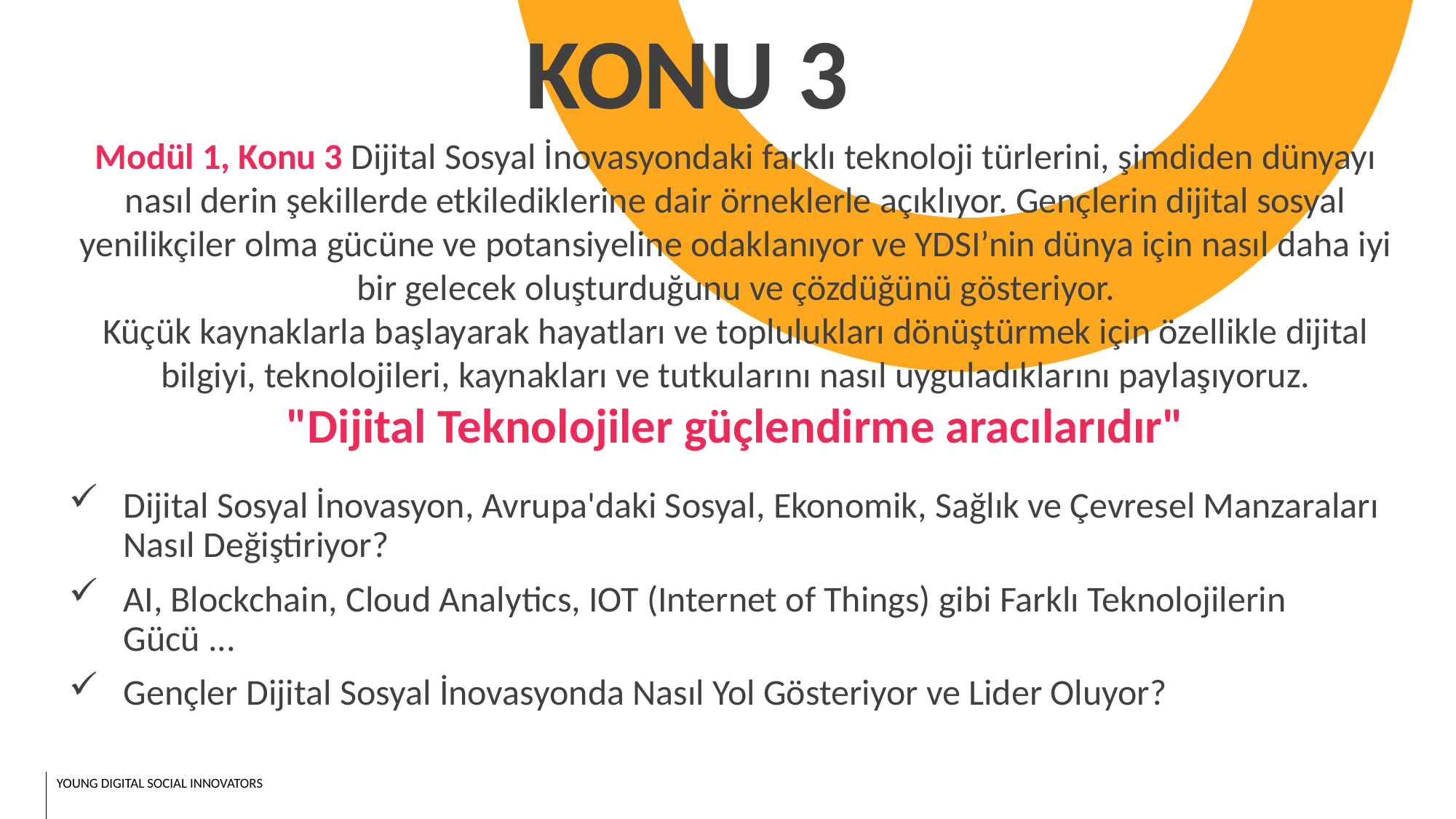

KONU 3
Modül 1, Konu 3 Dijital Sosyal İnovasyondaki farklı teknoloji türlerini, şimdiden dünyayı nasıl derin şekillerde etkilediklerine dair örneklerle açıklıyor. Gençlerin dijital sosyal yenilikçiler olma gücüne ve potansiyeline odaklanıyor ve YDSI’nin dünya için nasıl daha iyi bir gelecek oluşturduğunu ve çözdüğünü gösteriyor.
Küçük kaynaklarla başlayarak hayatları ve toplulukları dönüştürmek için özellikle dijital bilgiyi, teknolojileri, kaynakları ve tutkularını nasıl uyguladıklarını paylaşıyoruz.
"Dijital Teknolojiler güçlendirme aracılarıdır"

Dijital Sosyal İnovasyon, Avrupa'daki Sosyal, Ekonomik, Sağlık ve Çevresel Manzaraları Nasıl Değiştiriyor?
AI, Blockchain, Cloud Analytics, IOT (Internet of Things) gibi Farklı Teknolojilerin Gücü ...
Gençler Dijital Sosyal İnovasyonda Nasıl Yol Gösteriyor ve Lider Oluyor?